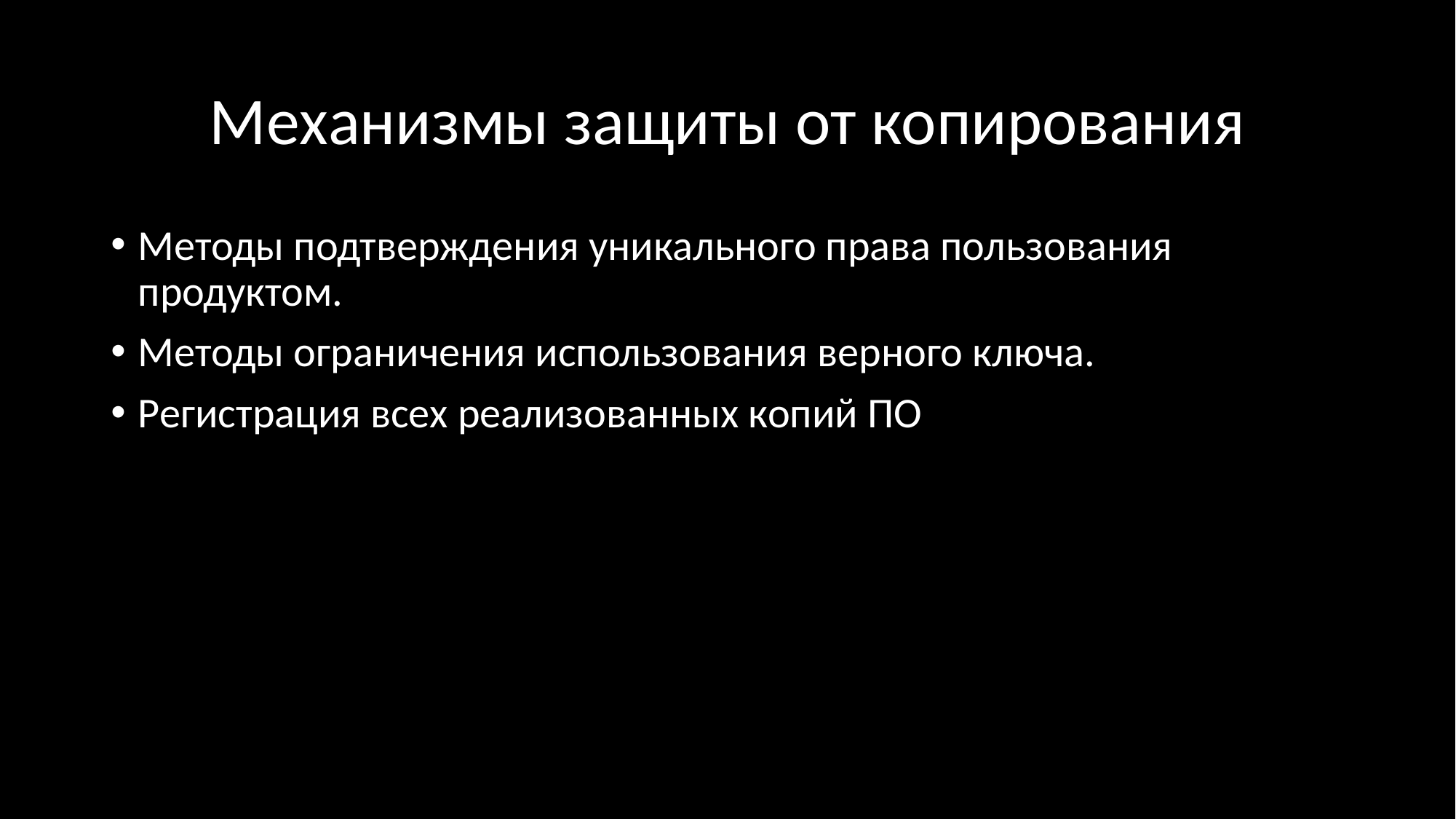

# Механизмы защиты от копирования
Методы подтверждения уникального права пользования продуктом.
Методы ограничения использования верного ключа.
Регистрация всех реализованных копий ПО